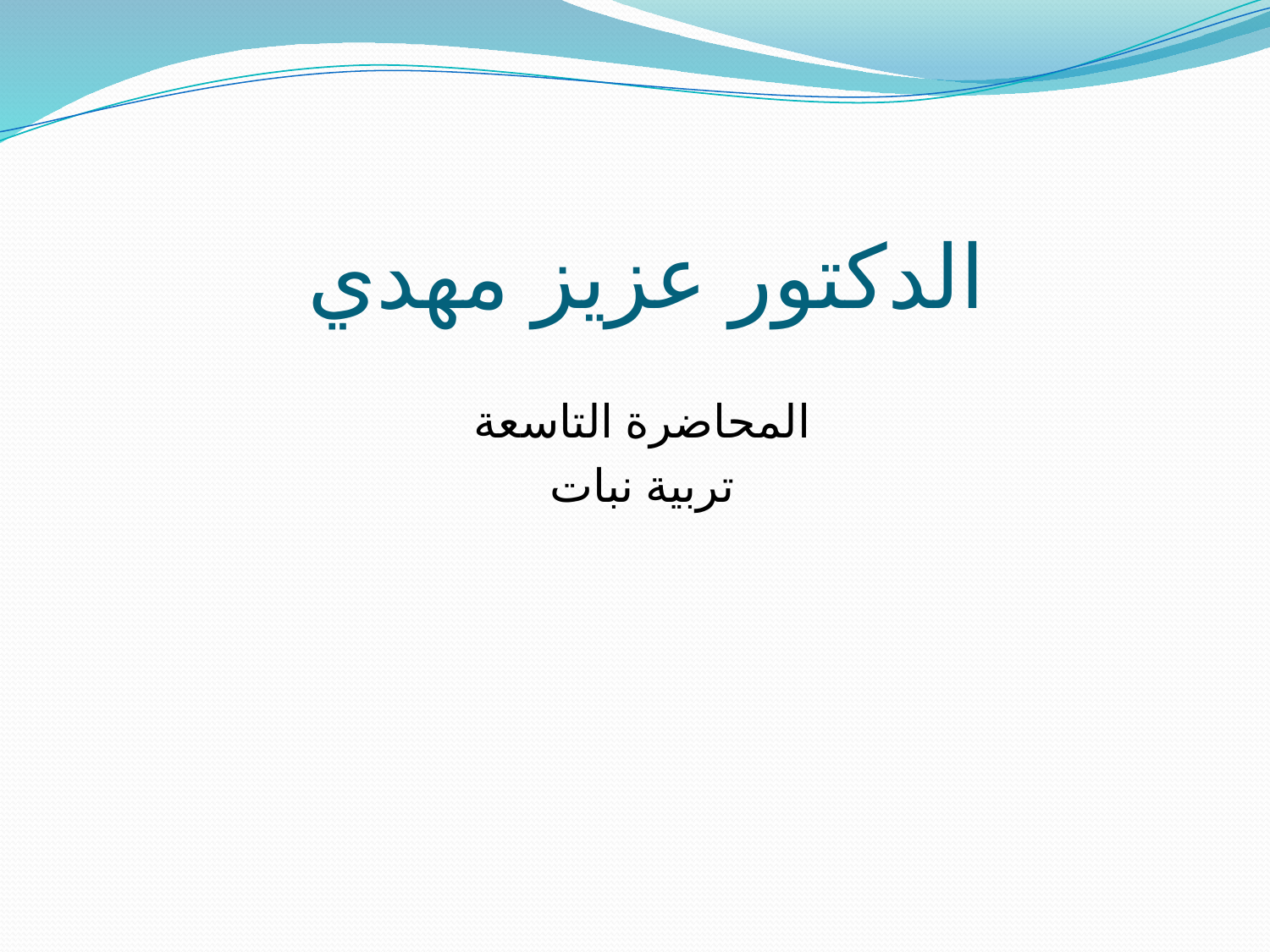

# الدكتور عزيز مهدي
المحاضرة التاسعة
تربية نبات